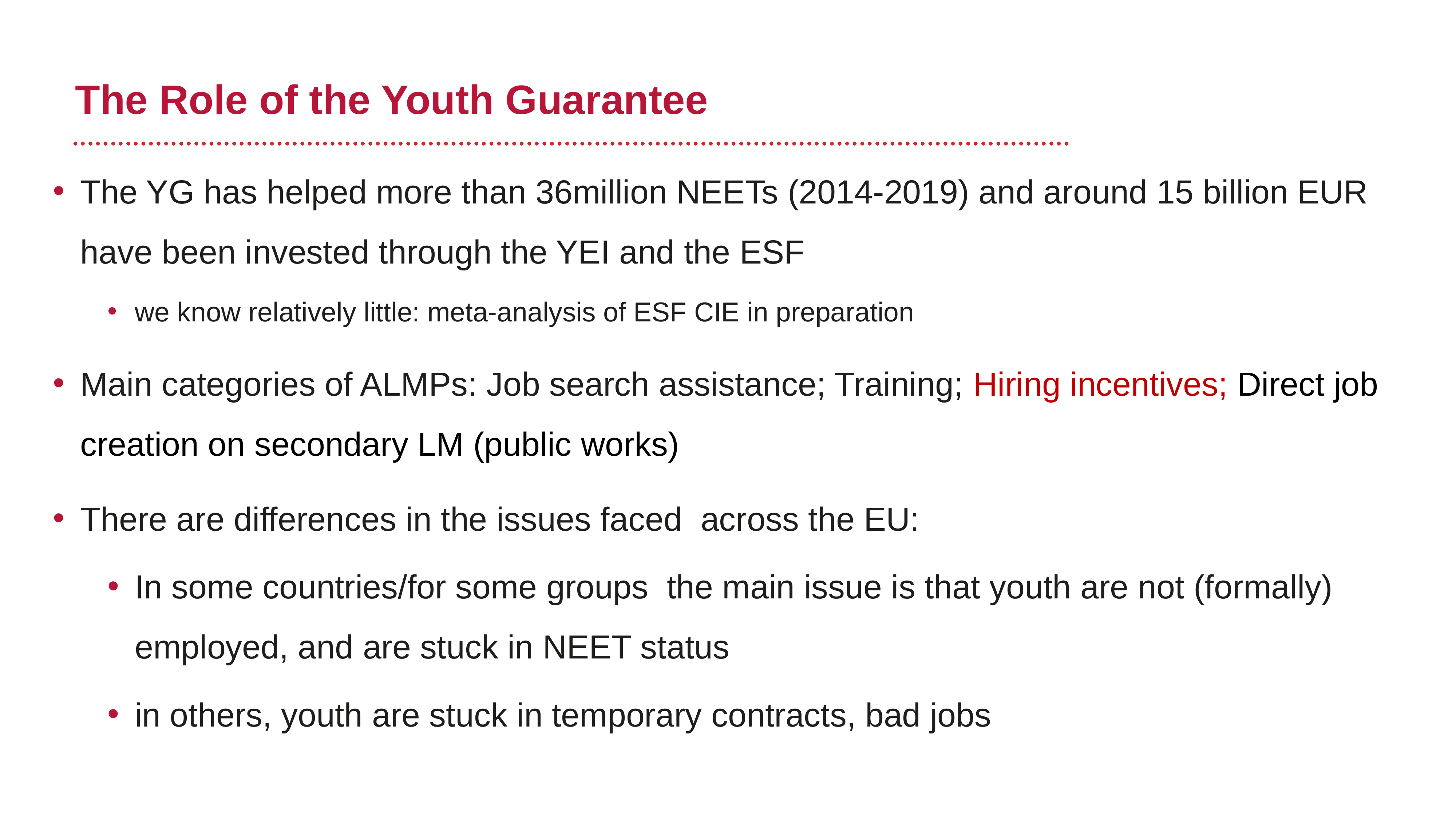

# The Role of the Youth Guarantee
The YG has helped more than 36million NEETs (2014-2019) and around 15 billion EUR have been invested through the YEI and the ESF
we know relatively little: meta-analysis of ESF CIE in preparation
Main categories of ALMPs: Job search assistance; Training; Hiring incentives; Direct job creation on secondary LM (public works)
There are differences in the issues faced  across the EU:
In some countries/for some groups  the main issue is that youth are not (formally) employed, and are stuck in NEET status
in others, youth are stuck in temporary contracts, bad jobs